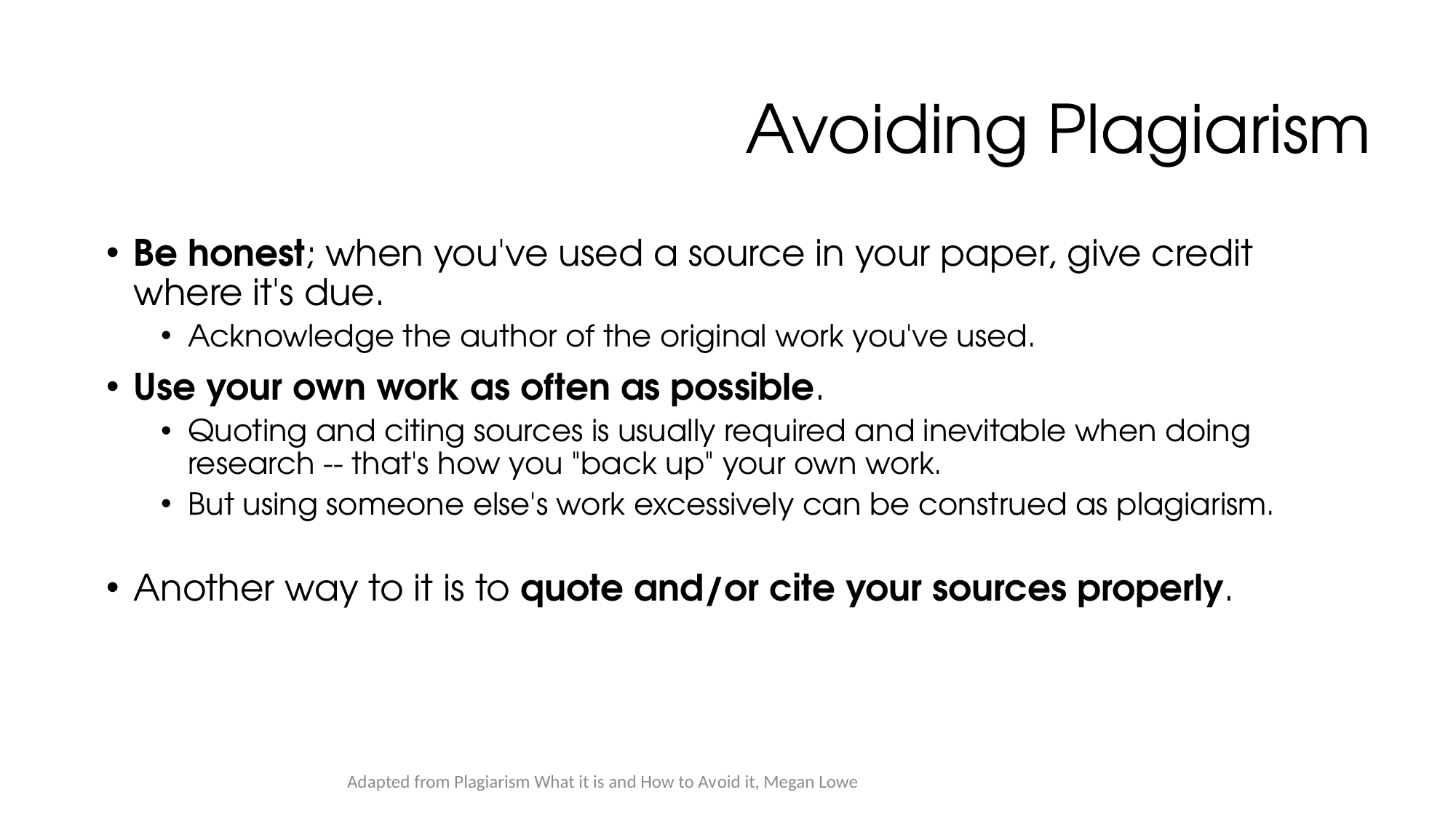

# Avoiding Plagiarism
Be honest; when you've used a source in your paper, give credit where it's due.
Acknowledge the author of the original work you've used.
Use your own work as often as possible.
Quoting and citing sources is usually required and inevitable when doing research -- that's how you "back up" your own work.
But using someone else's work excessively can be construed as plagiarism.
Another way to it is to quote and/or cite your sources properly.

Adapted from Plagiarism What it is and How to Avoid it, Megan Lowe